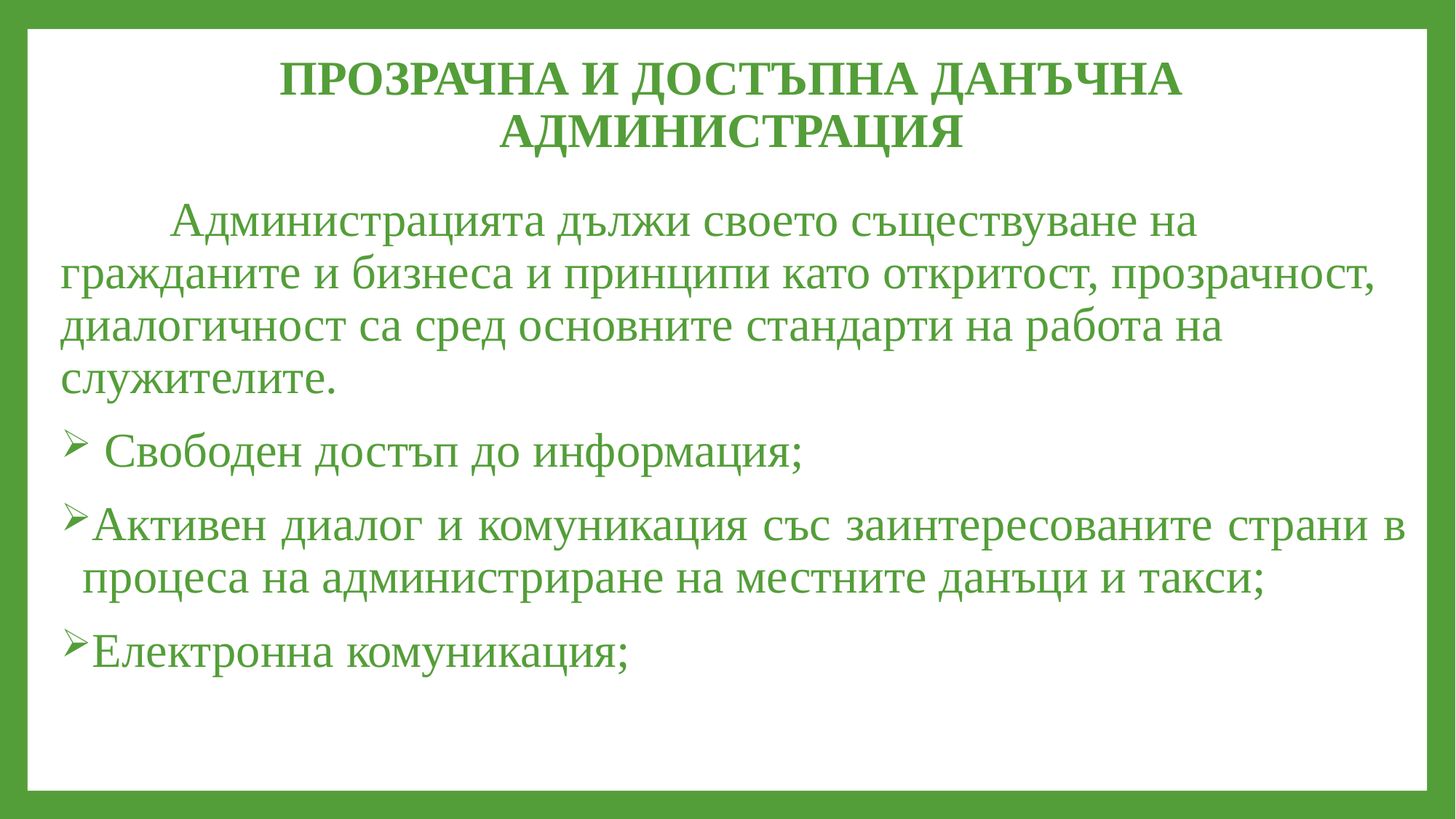

# ПРОЗРАЧНА И ДОСТЪПНА ДАНЪЧНА АДМИНИСТРАЦИЯ
 	Администрацията дължи своето съществуване на гражданите и бизнеса и принципи като откритост, прозрачност, диалогичност са сред основните стандарти на работа на служителите.
 Свободен достъп до информация;
Активен диалог и комуникация със заинтересованите страни в процеса на администриране на местните данъци и такси;
Електронна комуникация;